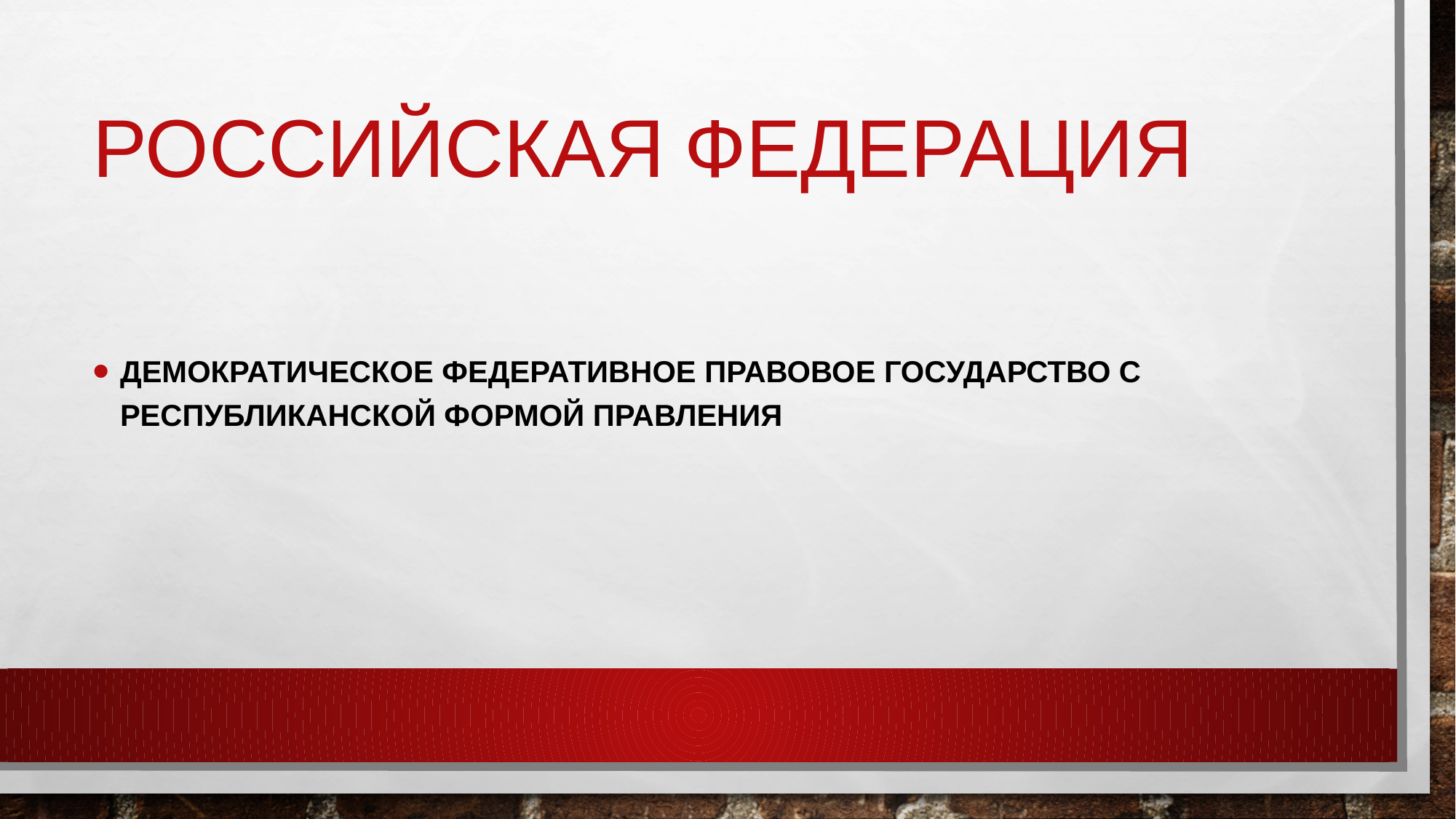

# Российская федерация
демократическое федеративное правовое государство с республиканской формой правления